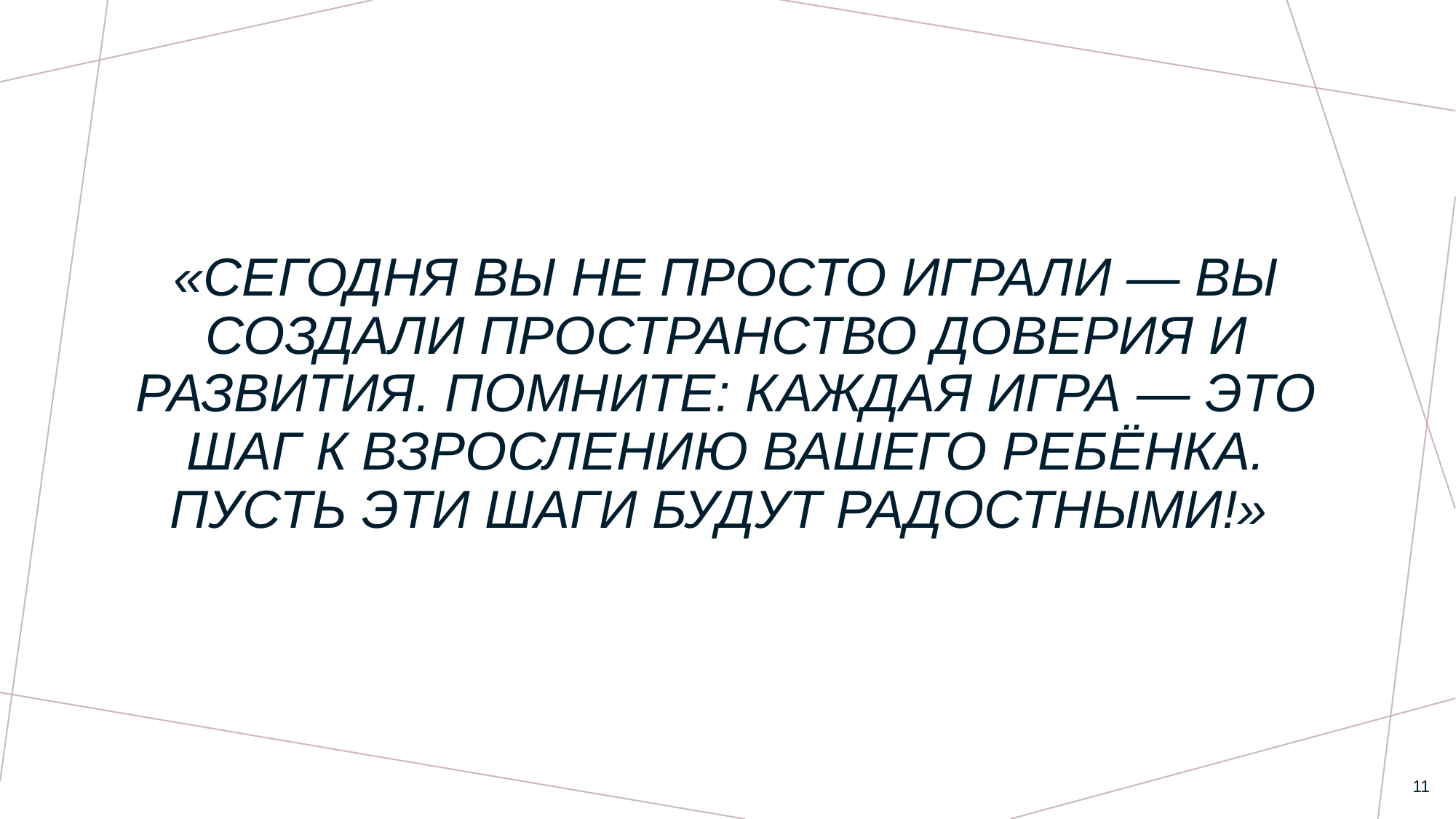

# «Сегодня вы не просто играли — вы создали пространство доверия и развития. Помните: каждая игра — это шаг к взрослению вашего ребёнка. Пусть эти шаги будут радостными!»
11